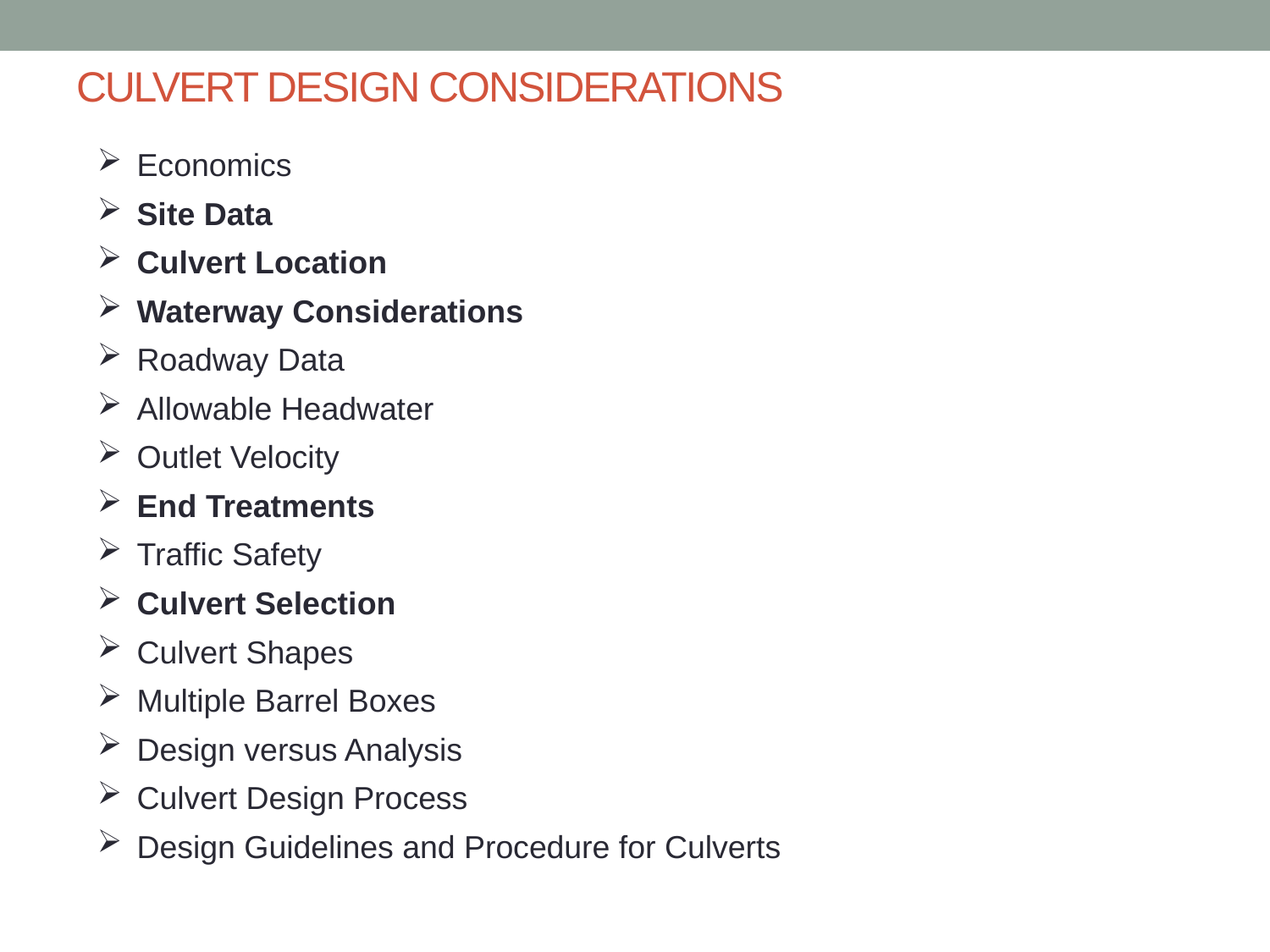

# CULVERT DESIGN CONSIDERATIONS
Economics
Site Data
Culvert Location
Waterway Considerations
Roadway Data
Allowable Headwater
Outlet Velocity
End Treatments
Traffic Safety
Culvert Selection
Culvert Shapes
Multiple Barrel Boxes
Design versus Analysis
Culvert Design Process
Design Guidelines and Procedure for Culverts